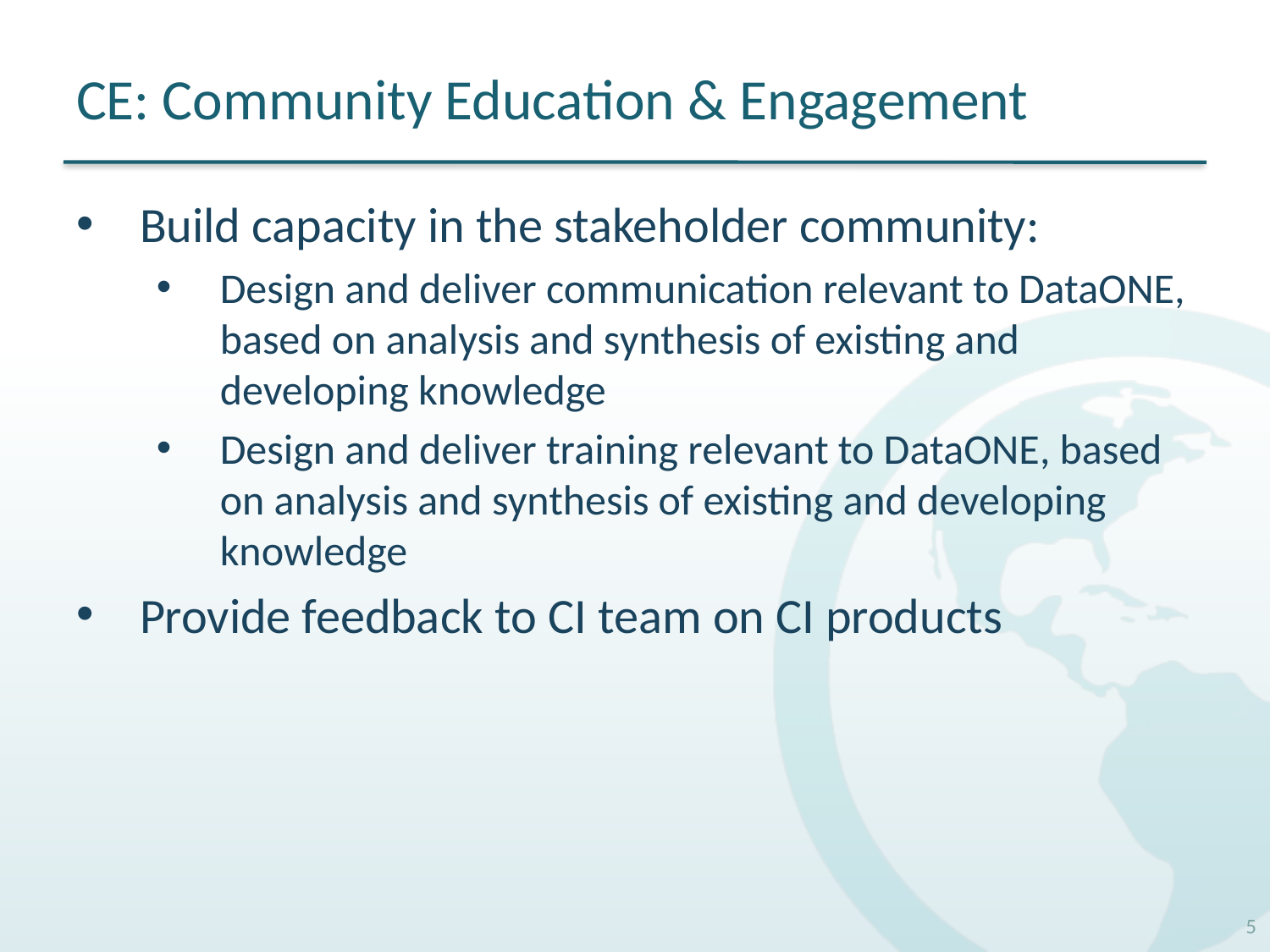

# CE: Community Education & Engagement
Build capacity in the stakeholder community:
Design and deliver communication relevant to DataONE, based on analysis and synthesis of existing and developing knowledge
Design and deliver training relevant to DataONE, based on analysis and synthesis of existing and developing knowledge
Provide feedback to CI team on CI products